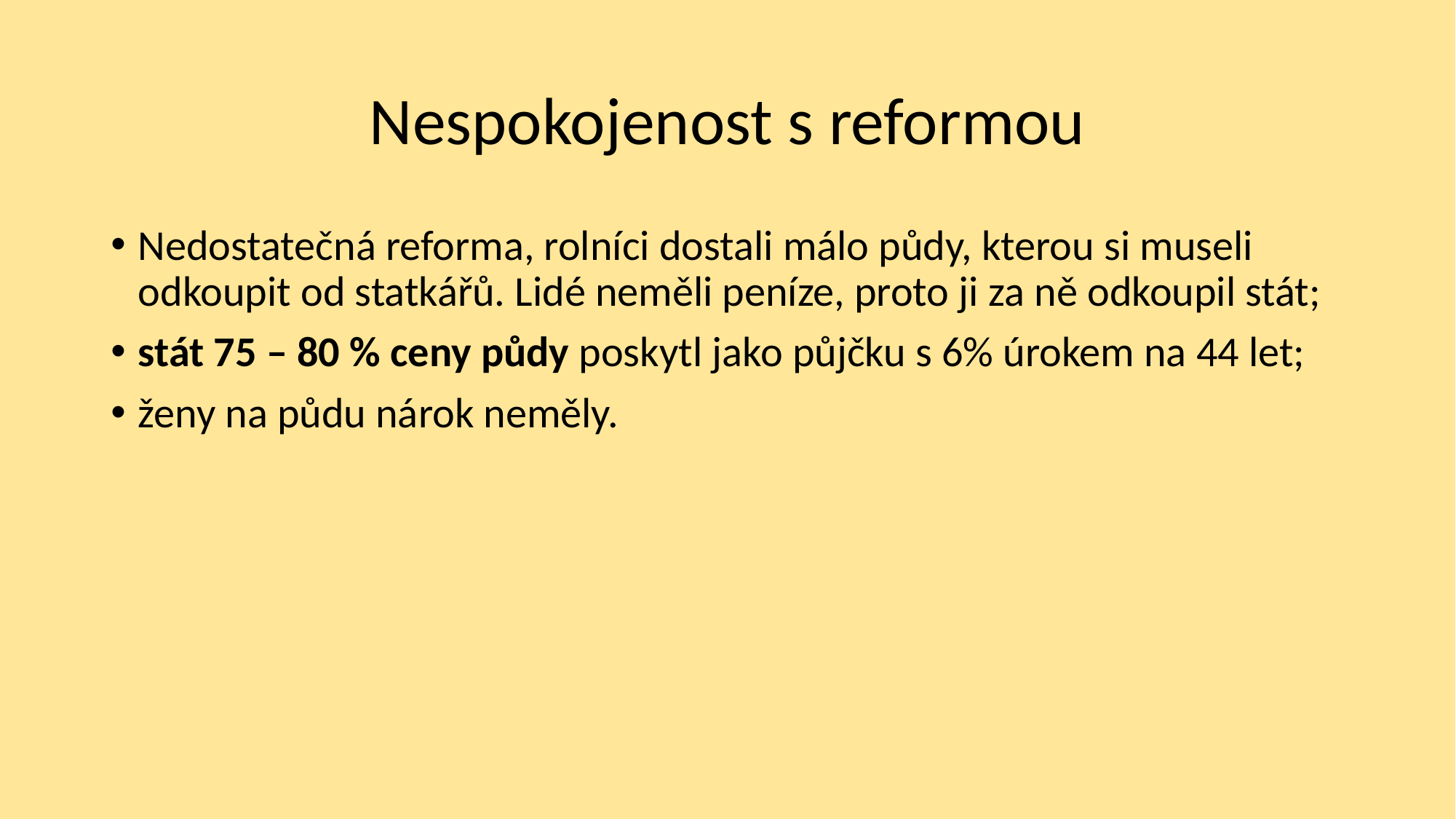

# Nespokojenost s reformou
Nedostatečná reforma, rolníci dostali málo půdy, kterou si museli odkoupit od statkářů. Lidé neměli peníze, proto ji za ně odkoupil stát;
stát 75 – 80 % ceny půdy poskytl jako půjčku s 6% úrokem na 44 let;
ženy na půdu nárok neměly.